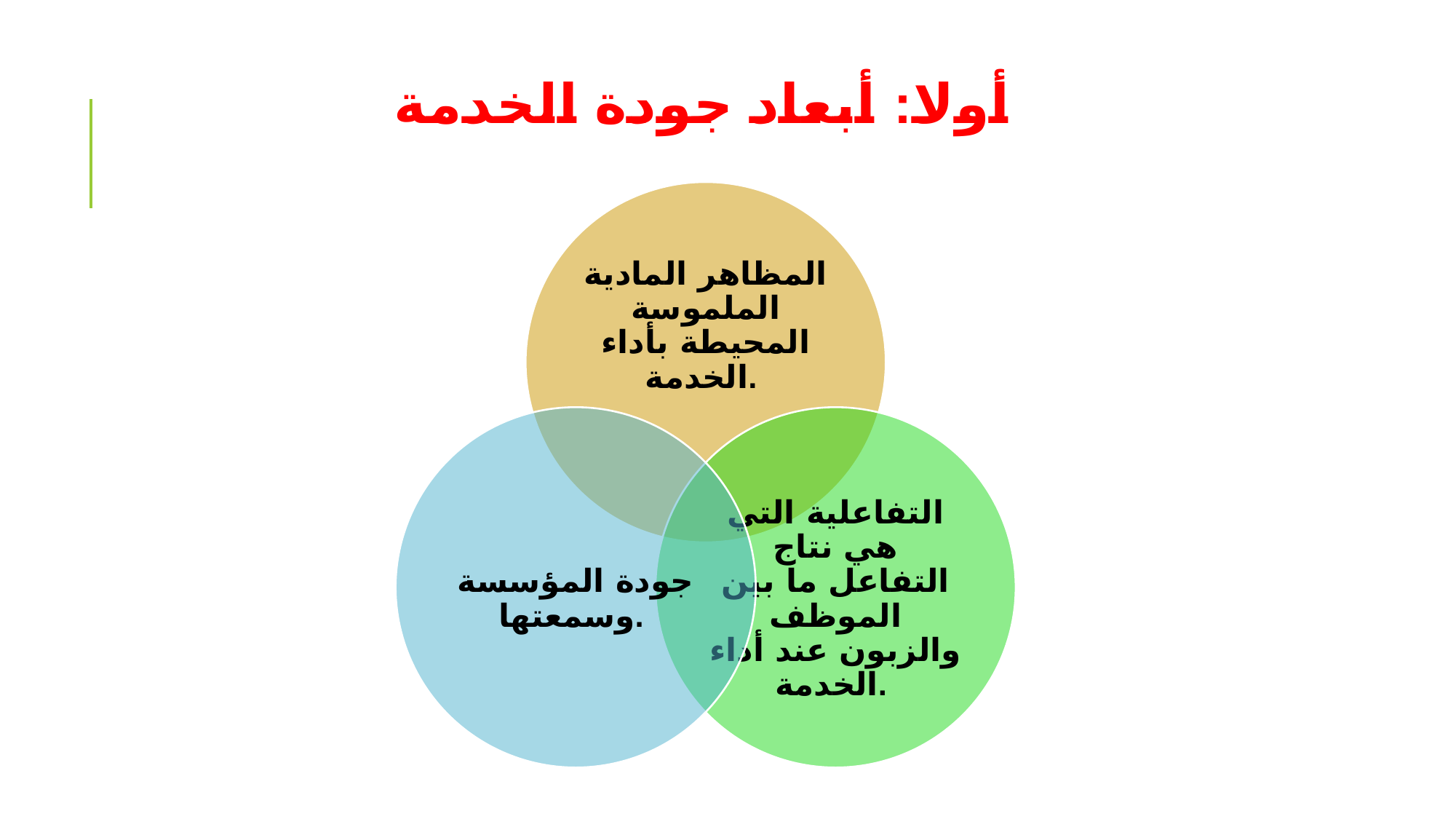

# أولا: أبعاد جودة الخدمة
المظاهر المادية الملموسة المحيطة بأداء الخدمة.
التفاعلية التي هي نتاج التفاعل ما بين الموظف والزبون عند أداء الخدمة.
جودة المؤسسة وسمعتها.